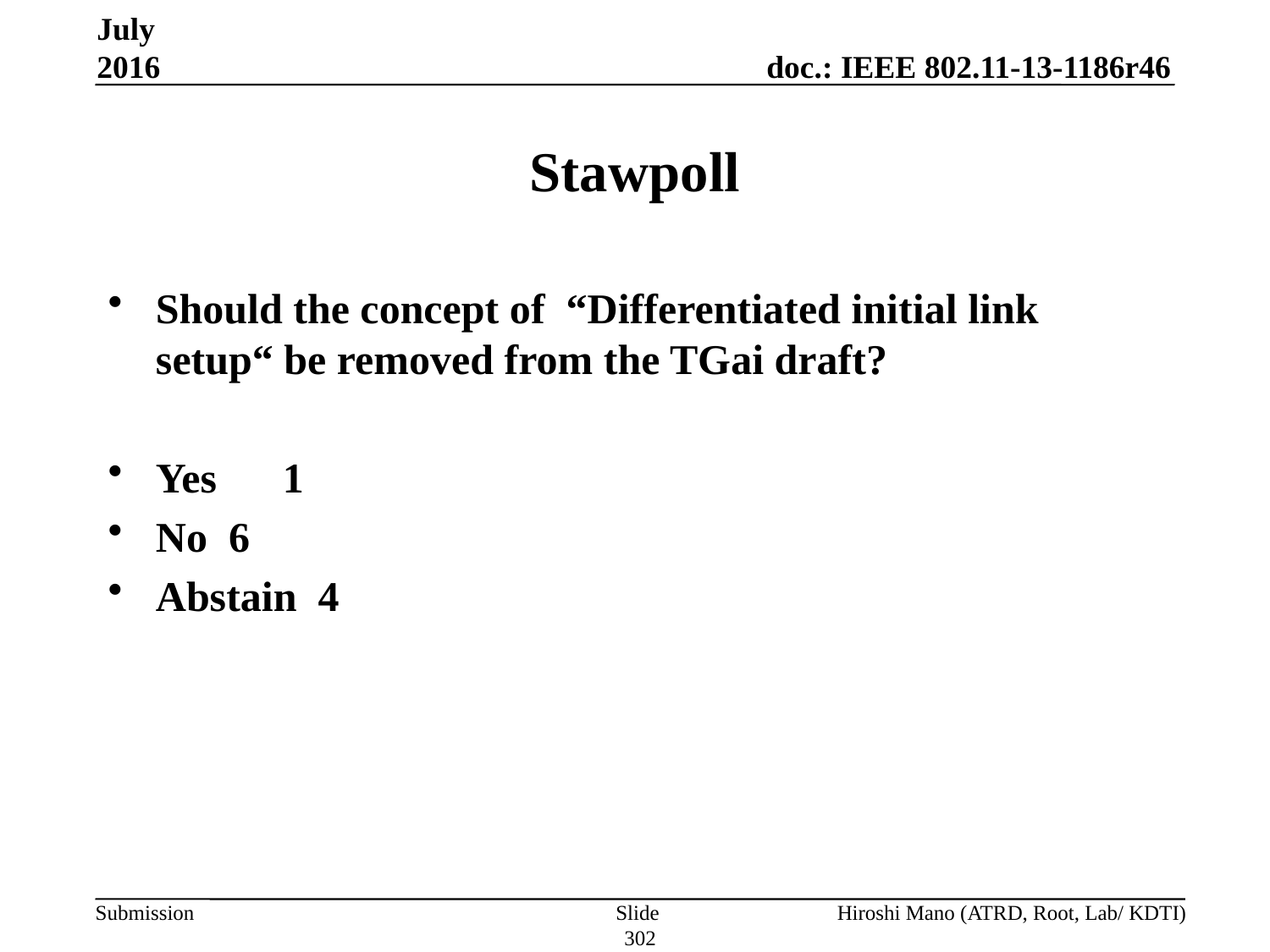

July 2016
# Stawpoll
Should the concept of  “Differentiated initial link setup“ be removed from the TGai draft?

Yes 	1
No  6
Abstain  4
Slide 302
Hiroshi Mano (ATRD, Root, Lab/ KDTI)